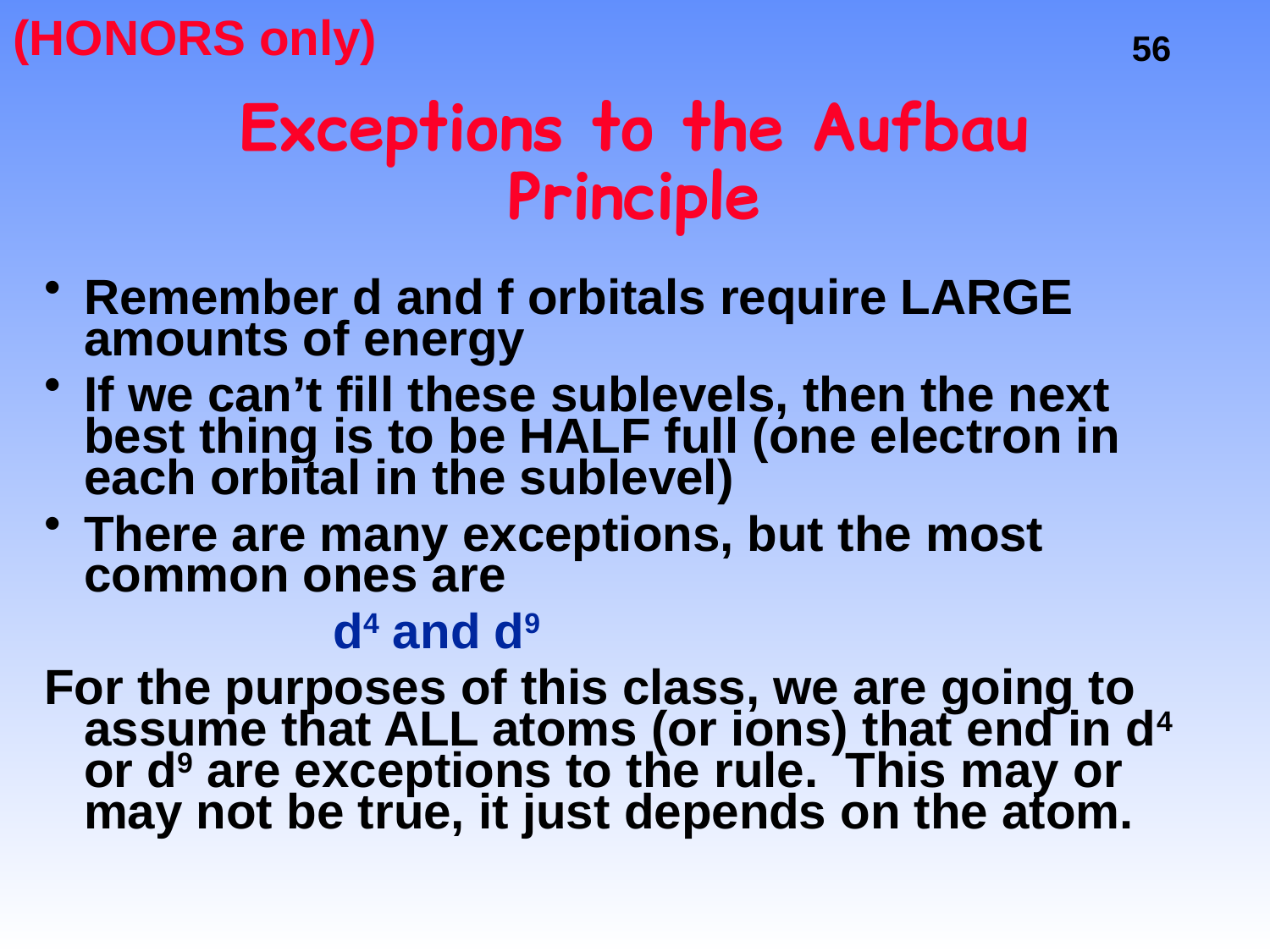

(HONORS only)
# Exceptions to the Aufbau Principle
Remember d and f orbitals require LARGE amounts of energy
If we can’t fill these sublevels, then the next best thing is to be HALF full (one electron in each orbital in the sublevel)
There are many exceptions, but the most common ones are
                     d4 and d9
For the purposes of this class, we are going to assume that ALL atoms (or ions) that end in d4 or d9 are exceptions to the rule.  This may or may not be true, it just depends on the atom.